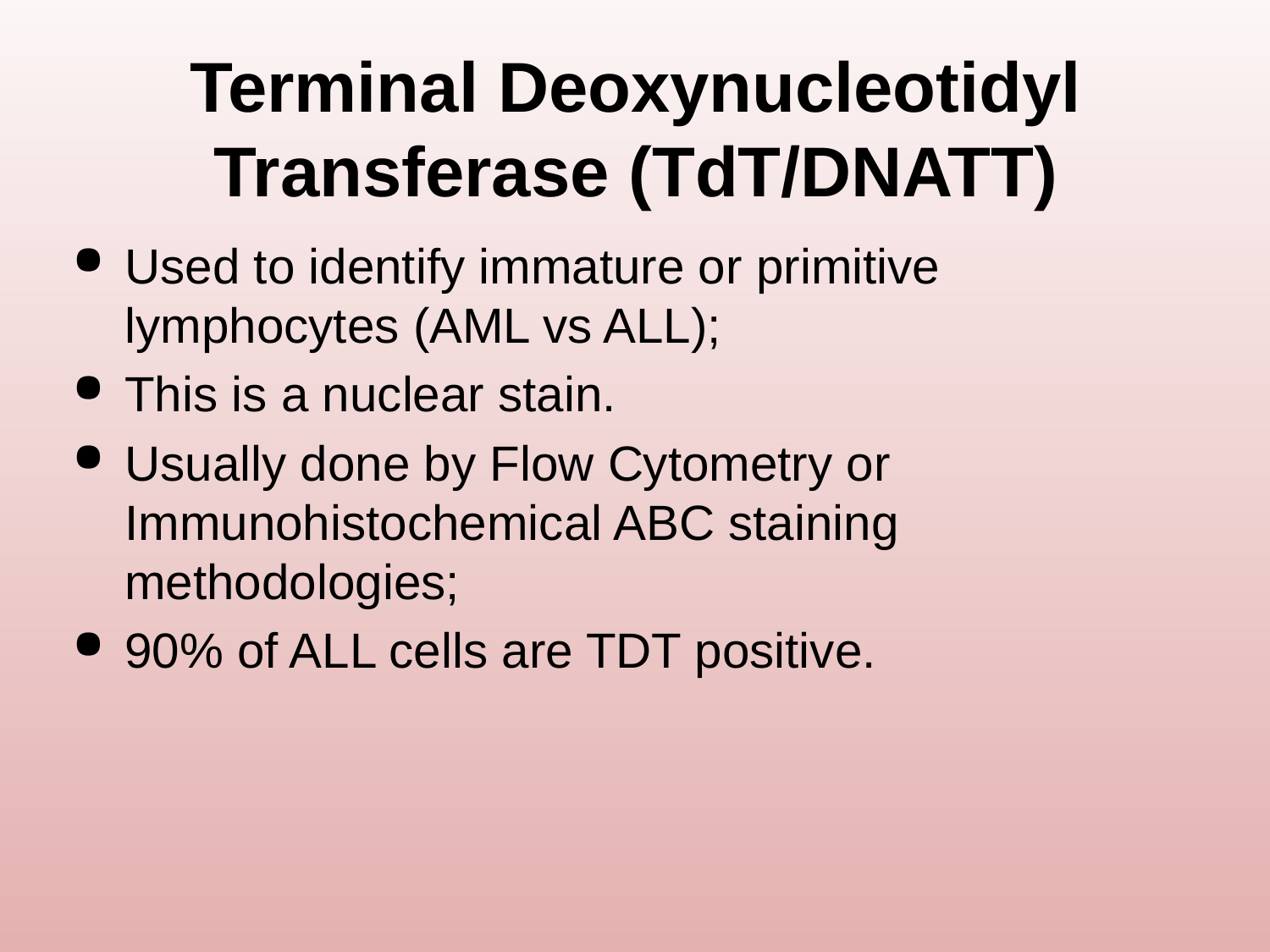

# Terminal Deoxynucleotidyl Transferase (TdT/DNATT)
Used to identify immature or primitive lymphocytes (AML vs ALL);
This is a nuclear stain.
Usually done by Flow Cytometry or Immunohistochemical ABC staining methodologies;
90% of ALL cells are TDT positive.